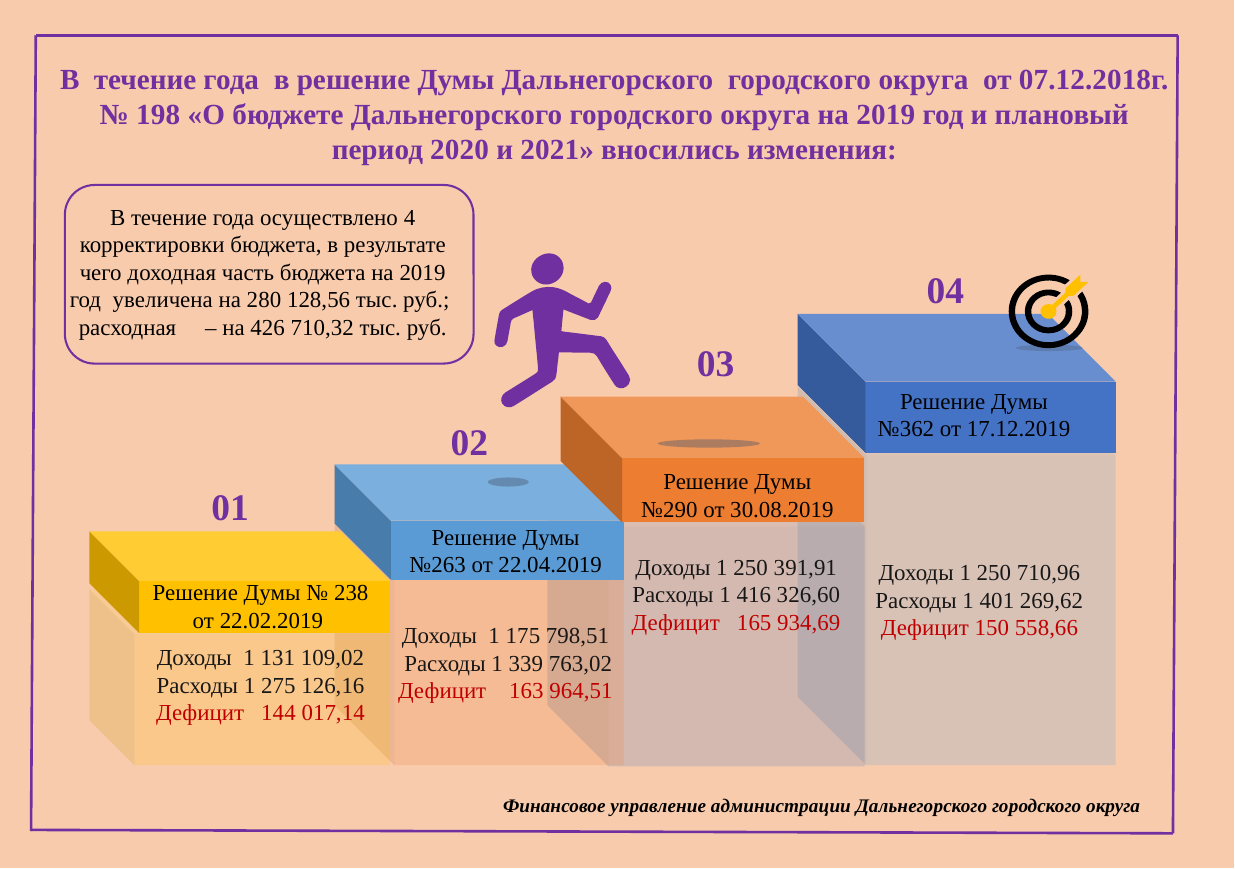

В  течение года  в решение Думы Дальнегорского  городского округа  от 07.12.2018г. № 198 «О бюджете Дальнегорского городского округа на 2019 год и плановый период 2020 и 2021» вносились изменения:

В течение года осуществлено 4 корректировки бюджета, в результате чего доходная часть бюджета на 2019 год  увеличена на 280 128,56 тыс. руб.;  расходная     – на 426 710,32 тыс. руб.
04

03
Решение Думы №362 от 17.12.2019

02

Решение Думы №290 от 30.08.2019

01

Решение Думы №263 от 22.04.2019

Доходы 1 250 391,91
Расходы 1 416 326,60
Дефицит   165 934,69

Доходы 1 250 710,96
Расходы 1 401 269,62
Дефицит 150 558,66
Решение Думы № 238 от 22.02.2019

Доходы  1 175 798,51
 Расходы 1 339 763,02
Дефицит    163 964,51

Доходы  1 131 109,02
Расходы 1 275 126,16
Дефицит   144 017,14